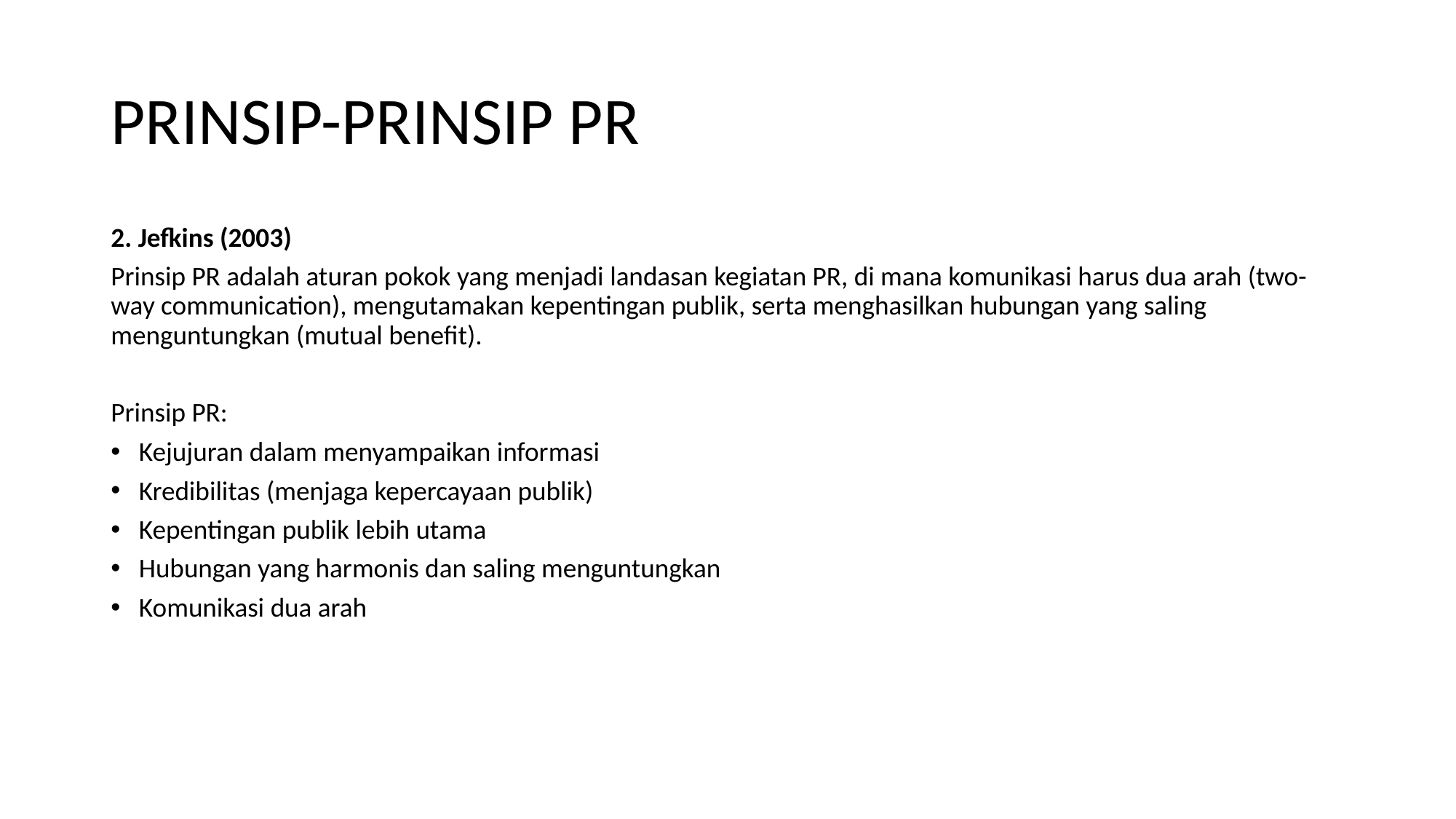

# PRINSIP-PRINSIP PR
2. Jefkins (2003)
Prinsip PR adalah aturan pokok yang menjadi landasan kegiatan PR, di mana komunikasi harus dua arah (two-way communication), mengutamakan kepentingan publik, serta menghasilkan hubungan yang saling menguntungkan (mutual benefit).

Prinsip PR:
Kejujuran dalam menyampaikan informasi
Kredibilitas (menjaga kepercayaan publik)
Kepentingan publik lebih utama
Hubungan yang harmonis dan saling menguntungkan
Komunikasi dua arah